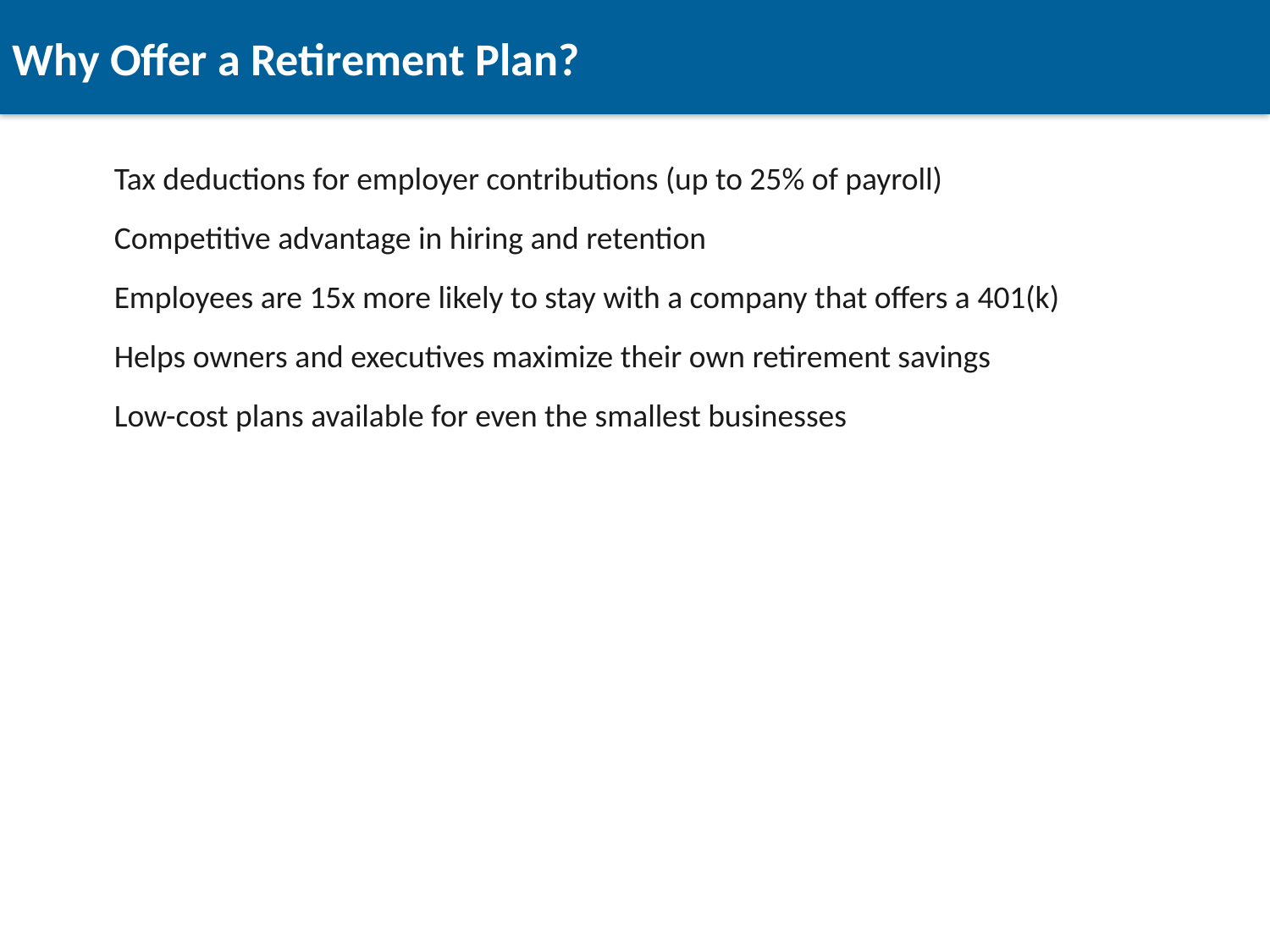

Why Offer a Retirement Plan?
Tax deductions for employer contributions (up to 25% of payroll)
Competitive advantage in hiring and retention
Employees are 15x more likely to stay with a company that offers a 401(k)
Helps owners and executives maximize their own retirement savings
Low-cost plans available for even the smallest businesses